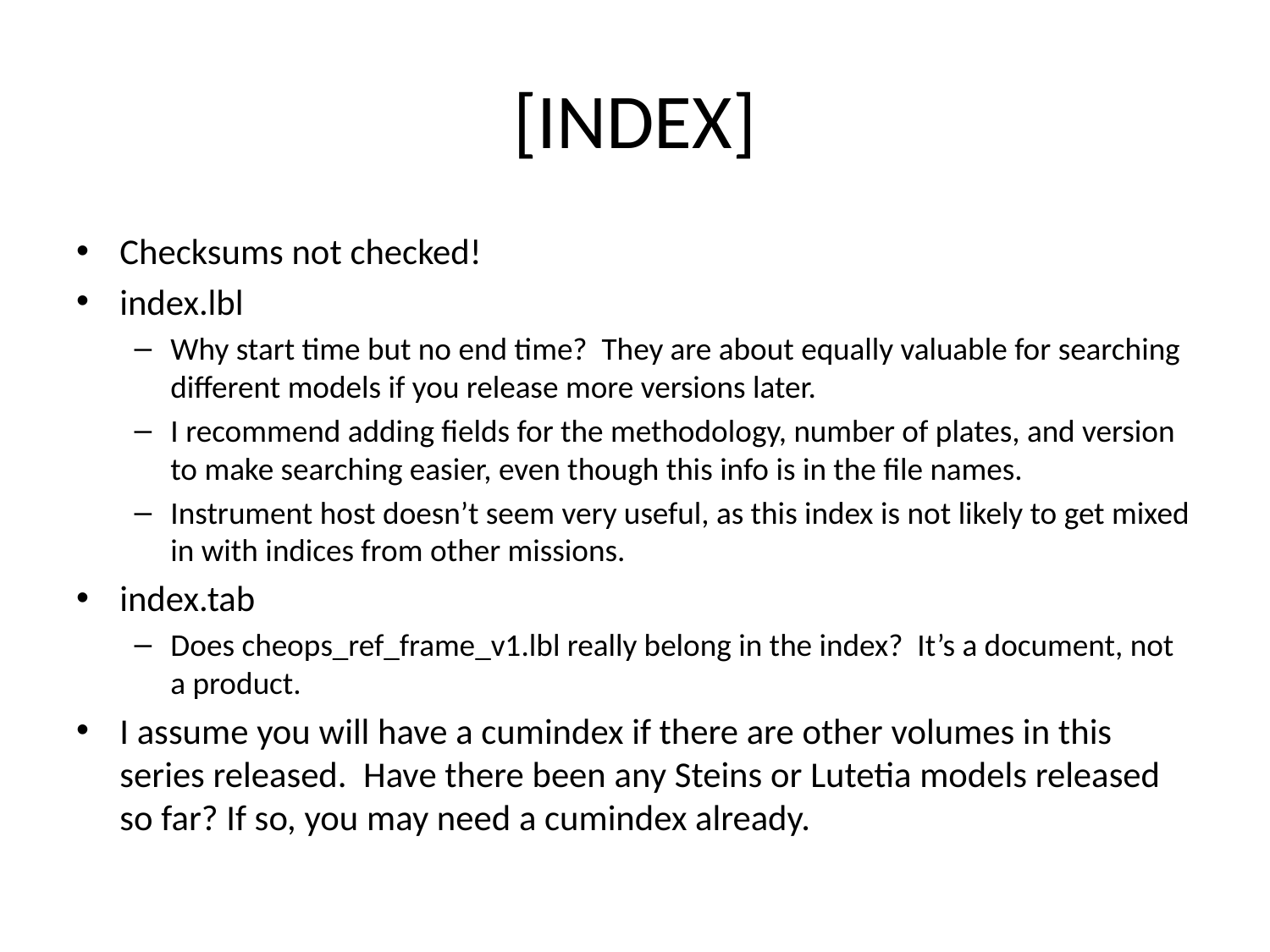

# [INDEX]
Checksums not checked!
index.lbl
Why start time but no end time?  They are about equally valuable for searching different models if you release more versions later.
I recommend adding fields for the methodology, number of plates, and version to make searching easier, even though this info is in the file names.
Instrument host doesn’t seem very useful, as this index is not likely to get mixed in with indices from other missions.
index.tab
Does cheops_ref_frame_v1.lbl really belong in the index?  It’s a document, not a product.
I assume you will have a cumindex if there are other volumes in this series released.  Have there been any Steins or Lutetia models released so far? If so, you may need a cumindex already.